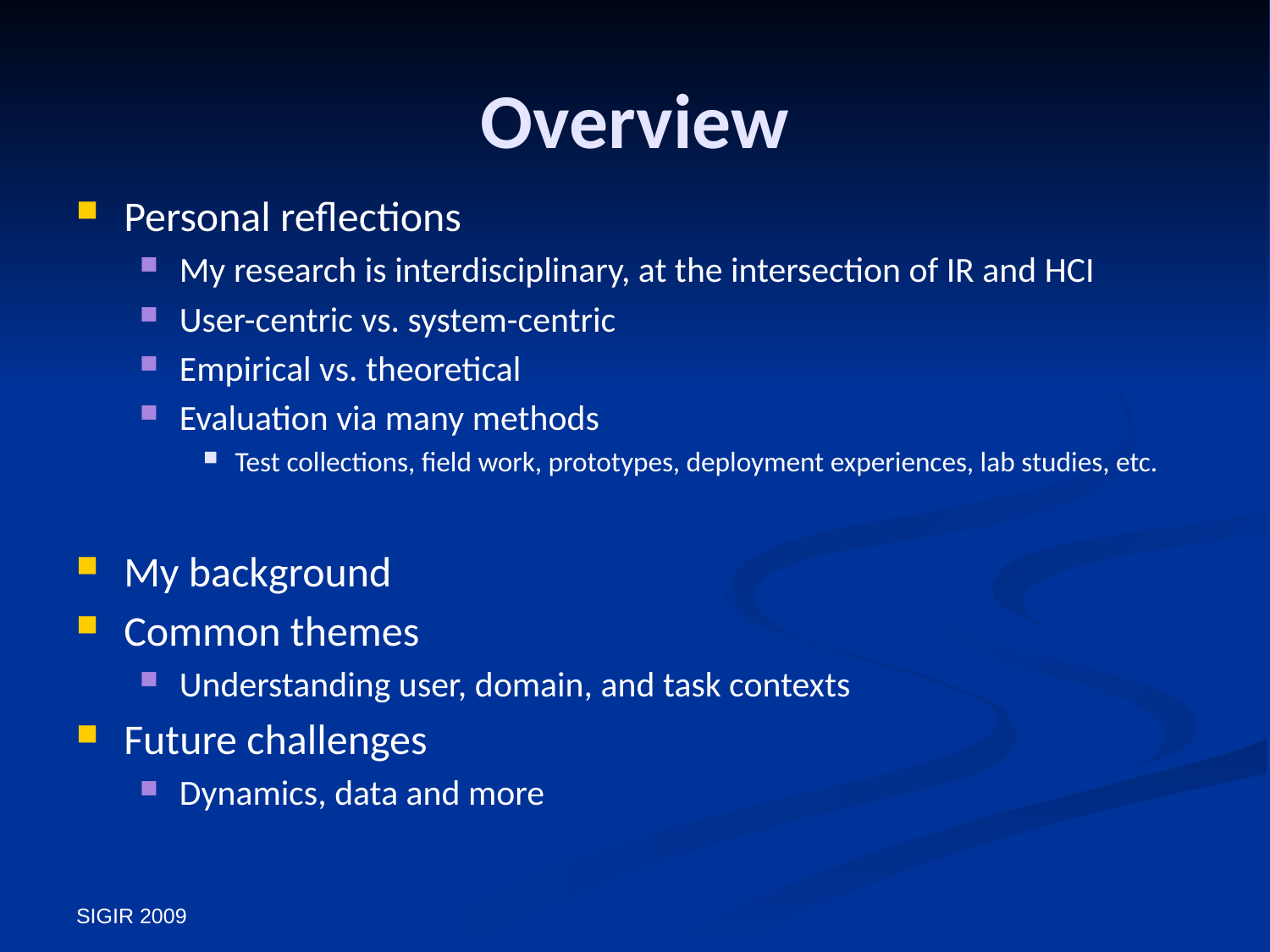

# Overview
Personal reflections
My research is interdisciplinary, at the intersection of IR and HCI
User-centric vs. system-centric
Empirical vs. theoretical
Evaluation via many methods
Test collections, field work, prototypes, deployment experiences, lab studies, etc.

My background
Common themes
Understanding user, domain, and task contexts
Future challenges
Dynamics, data and more
SIGIR 2009